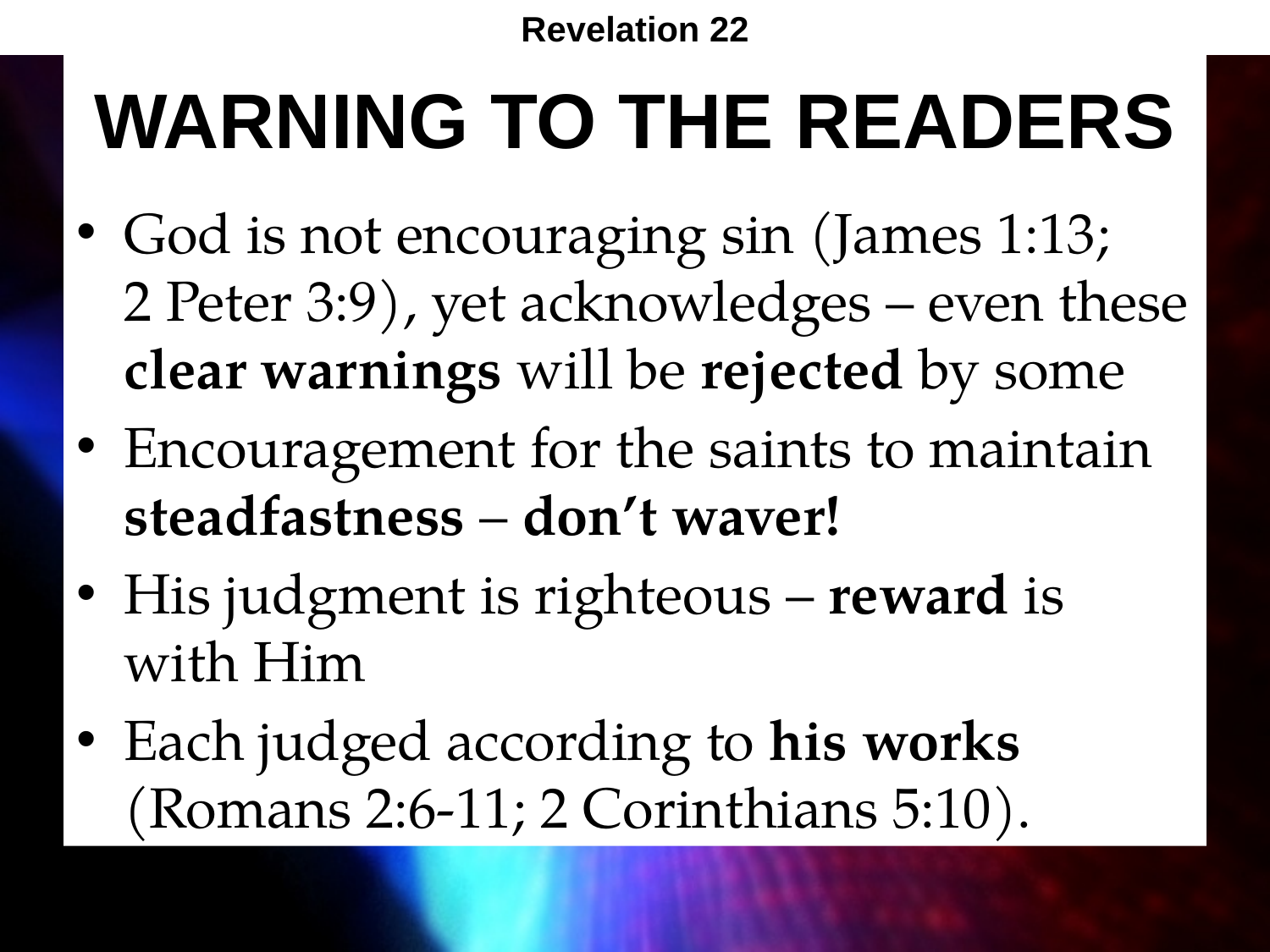

Revelation 22
# Warning to the Readers
God is not encouraging sin (James 1:13;
2 Peter 3:9), yet acknowledges – even these clear warnings will be rejected by some
Encouragement for the saints to maintain steadfastness – don’t waver!
His judgment is righteous – reward is with Him
Each judged according to his works (Romans 2:6-11; 2 Corinthians 5:10).